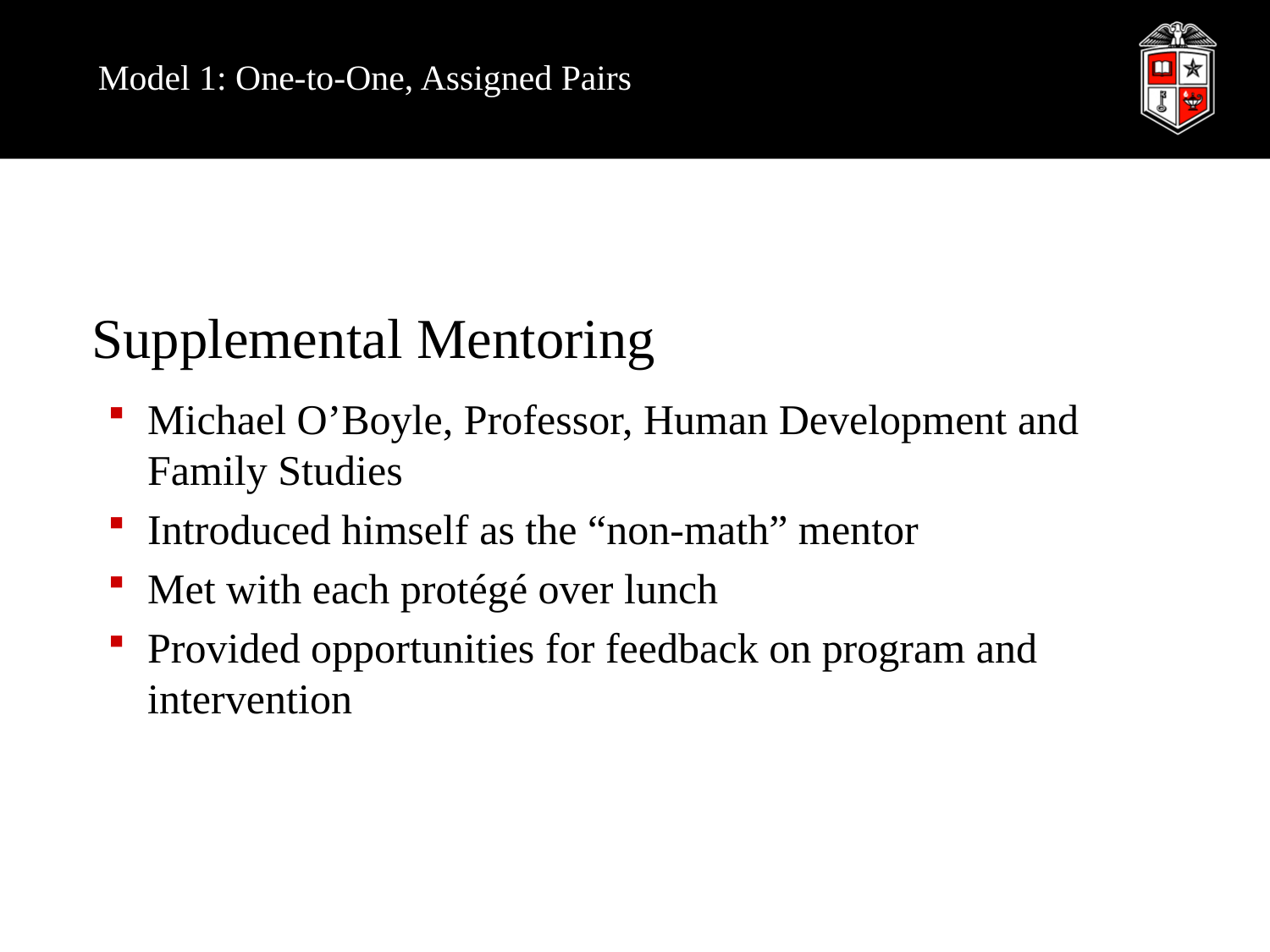

Model 1: One-to-One, Assigned Pairs
Supplemental Mentoring
Michael O’Boyle, Professor, Human Development and Family Studies
Introduced himself as the “non-math” mentor
Met with each protégé over lunch
Provided opportunities for feedback on program and intervention